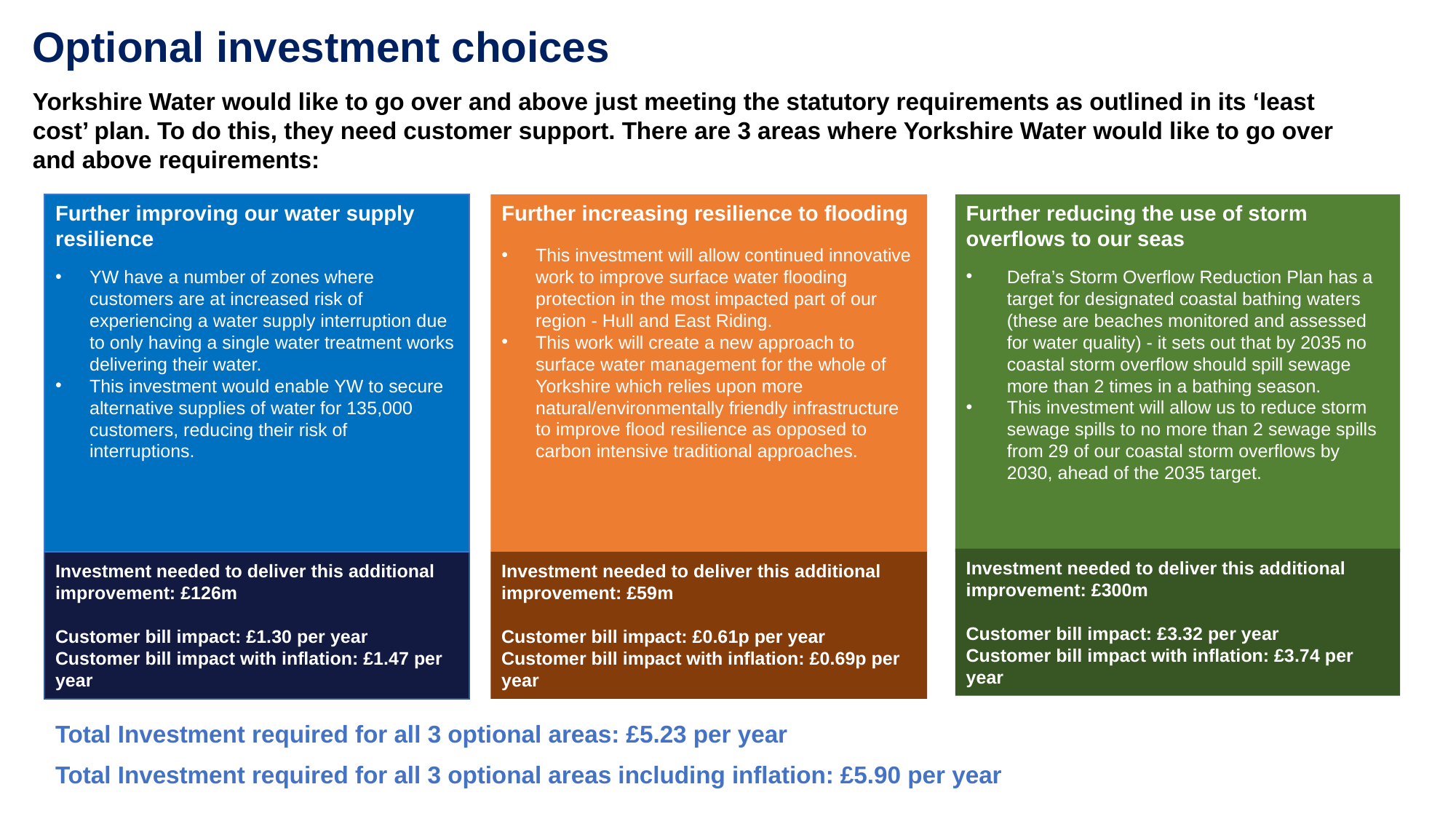

Optional investment choices
Yorkshire Water would like to go over and above just meeting the statutory requirements as outlined in its ‘least cost’ plan. To do this, they need customer support. There are 3 areas where Yorkshire Water would like to go over and above requirements:
Further improving our water supply resilience

YW have a number of zones where customers are at increased risk of experiencing a water supply interruption due to only having a single water treatment works delivering their water.
This investment would enable YW to secure alternative supplies of water for 135,000 customers, reducing their risk of interruptions.
Further increasing resilience to flooding

This investment will allow continued innovative work to improve surface water flooding protection in the most impacted part of our region - Hull and East Riding.
This work will create a new approach to surface water management for the whole of Yorkshire which relies upon more natural/environmentally friendly infrastructure to improve flood resilience as opposed to carbon intensive traditional approaches.
Further reducing the use of storm overflows to our seas

Defra’s Storm Overflow Reduction Plan has a target for designated coastal bathing waters (these are beaches monitored and assessed for water quality) - it sets out that by 2035 no coastal storm overflow should spill sewage more than 2 times in a bathing season.
This investment will allow us to reduce storm sewage spills to no more than 2 sewage spills from 29 of our coastal storm overflows by 2030, ahead of the 2035 target.

Investment needed to deliver this additional improvement: £300m

Customer bill impact: £3.32 per year
Customer bill impact with inflation: £3.74 per year
Investment needed to deliver this additional improvement: £126m

Customer bill impact: £1.30 per year
Customer bill impact with inflation: £1.47 per year
Investment needed to deliver this additional improvement: £59m

Customer bill impact: £0.61p per year
Customer bill impact with inflation: £0.69p per year
Total Investment required for all 3 optional areas: £5.23 per year
Total Investment required for all 3 optional areas including inflation: £5.90 per year